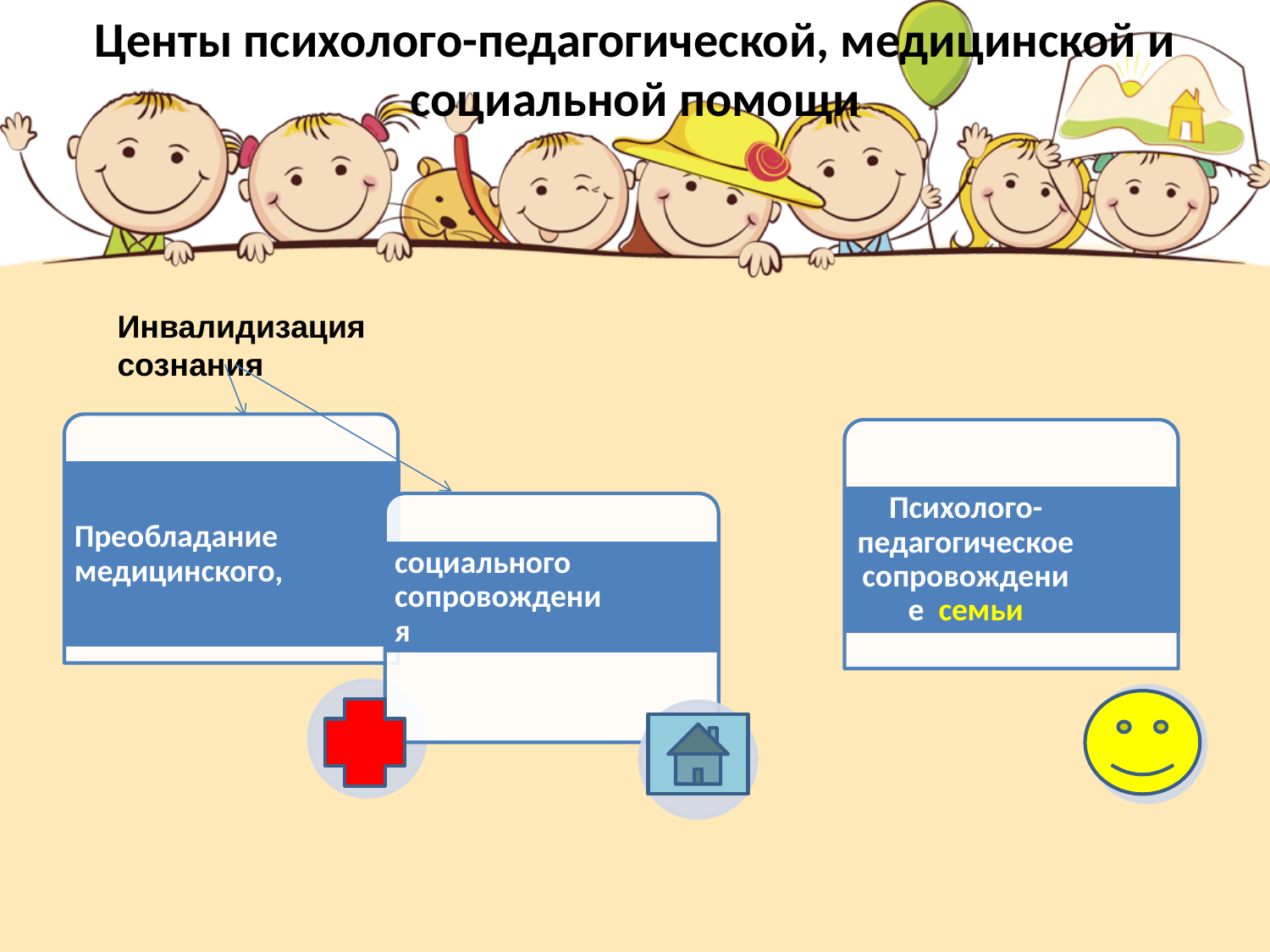

# Центы психолого-педагогической, медицинской и социальной помощи
Преобладание медицинского,
социального сопровождения
Психолого-педагогическое сопровождение  семьи
Инвалидизация сознания